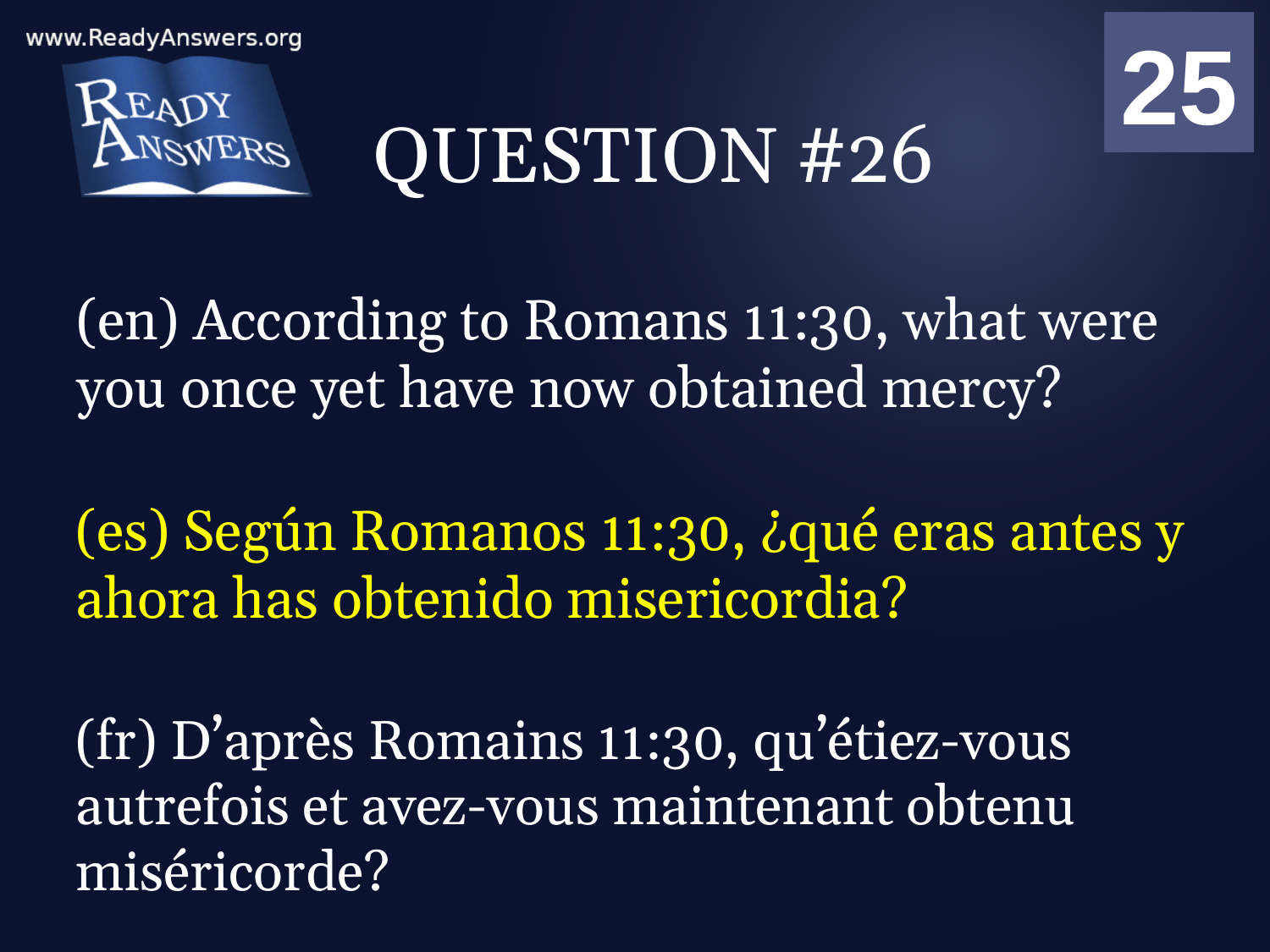

01
02
03
04
05
06
07
08
09
10
11
12
13
14
15
16
17
18
19
20
21
22
23
24
25
00
# QUESTION #26
(en) According to Romans 11:30, what were you once yet have now obtained mercy?
(es) Según Romanos 11:30, ¿qué eras antes y ahora has obtenido misericordia?
(fr) D’après Romains 11:30, qu’étiez-vous autrefois et avez-vous maintenant obtenu miséricorde?